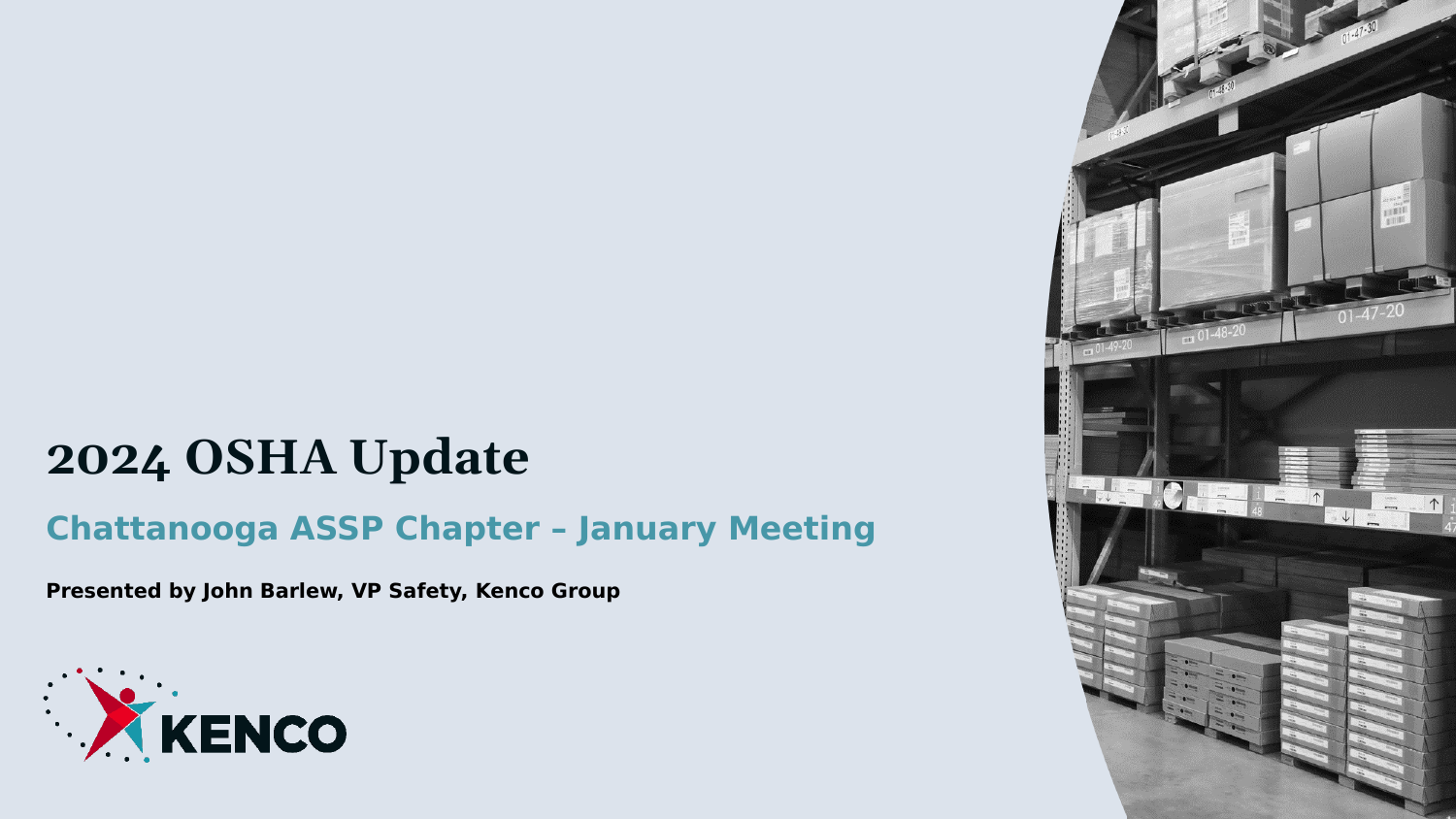

2024 OSHA Update
Chattanooga ASSP Chapter – January Meeting
Presented by John Barlew, VP Safety, Kenco Group